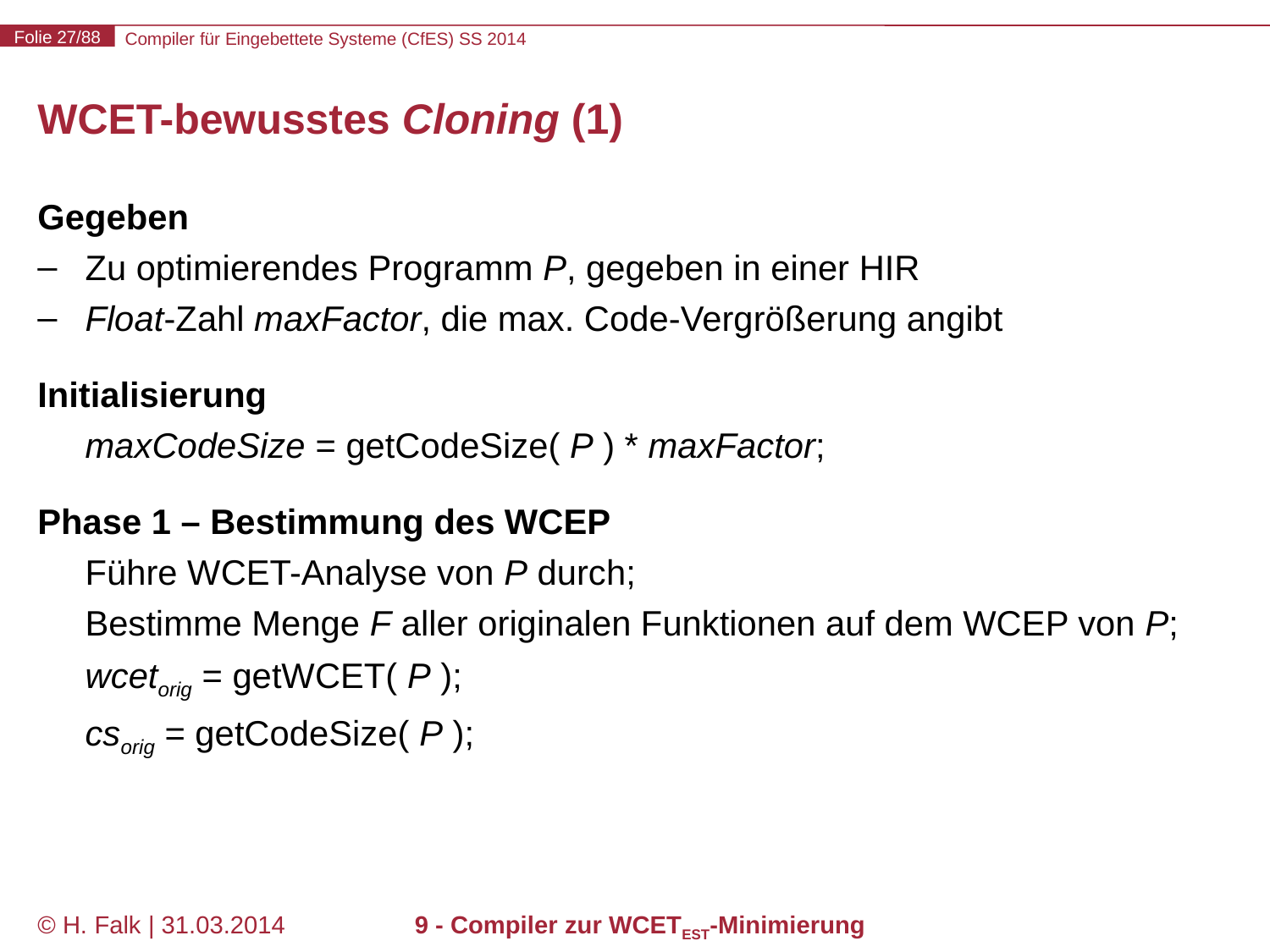

# WCET-bewusstes Cloning (1)
Gegeben
Zu optimierendes Programm P, gegeben in einer HIR
Float-Zahl maxFactor, die max. Code-Vergrößerung angibt

Initialisierung
maxCodeSize = getCodeSize( P ) * maxFactor;

Phase 1 – Bestimmung des WCEP
Führe WCET-Analyse von P durch;
Bestimme Menge F aller originalen Funktionen auf dem WCEP von P;
wcetorig = getWCET( P );
csorig = getCodeSize( P );
© H. Falk | 31.03.2014
9 - Compiler zur WCETEST-Minimierung